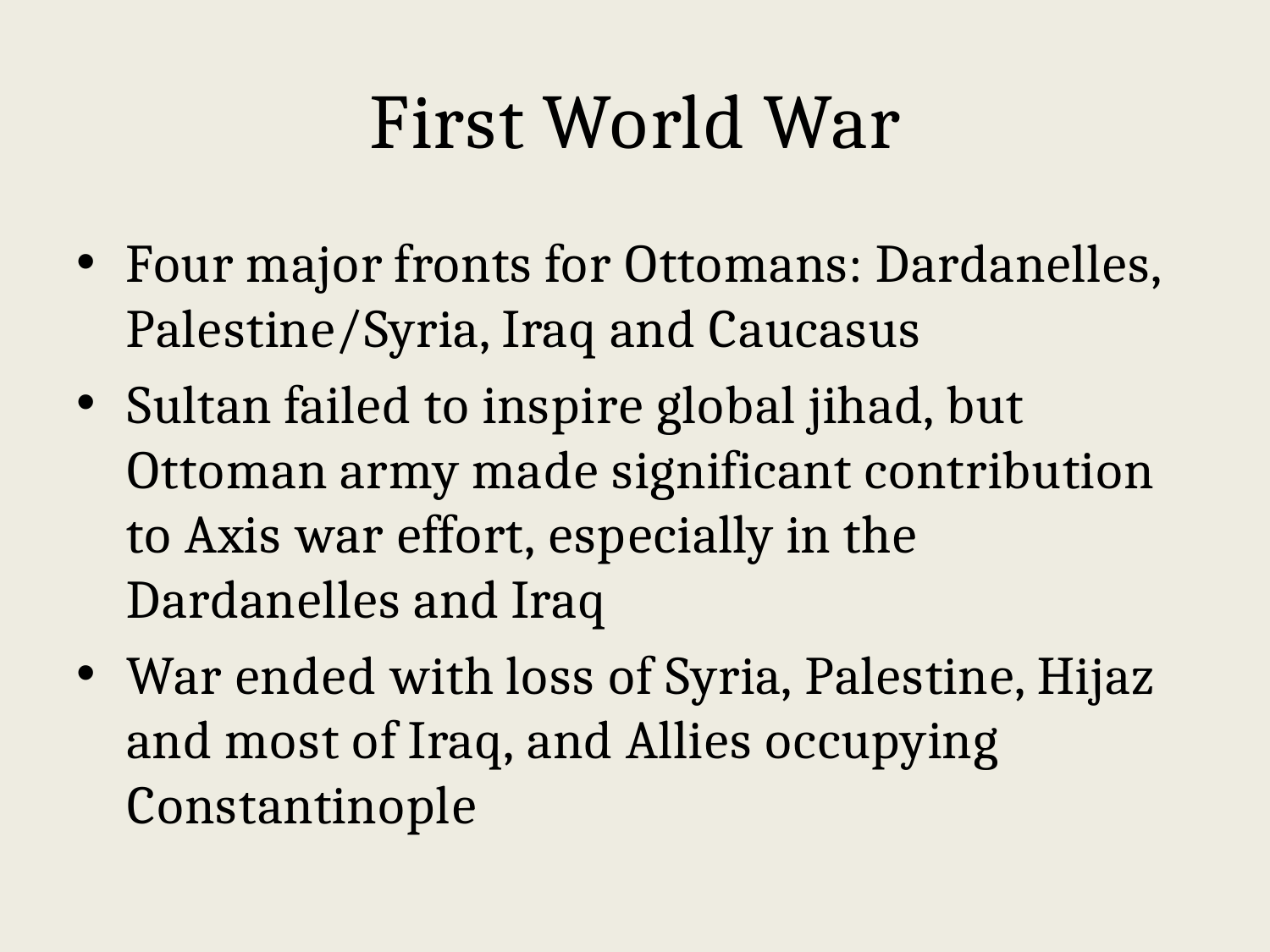

# First World War
Four major fronts for Ottomans: Dardanelles, Palestine/Syria, Iraq and Caucasus
Sultan failed to inspire global jihad, but Ottoman army made significant contribution to Axis war effort, especially in the Dardanelles and Iraq
War ended with loss of Syria, Palestine, Hijaz and most of Iraq, and Allies occupying Constantinople